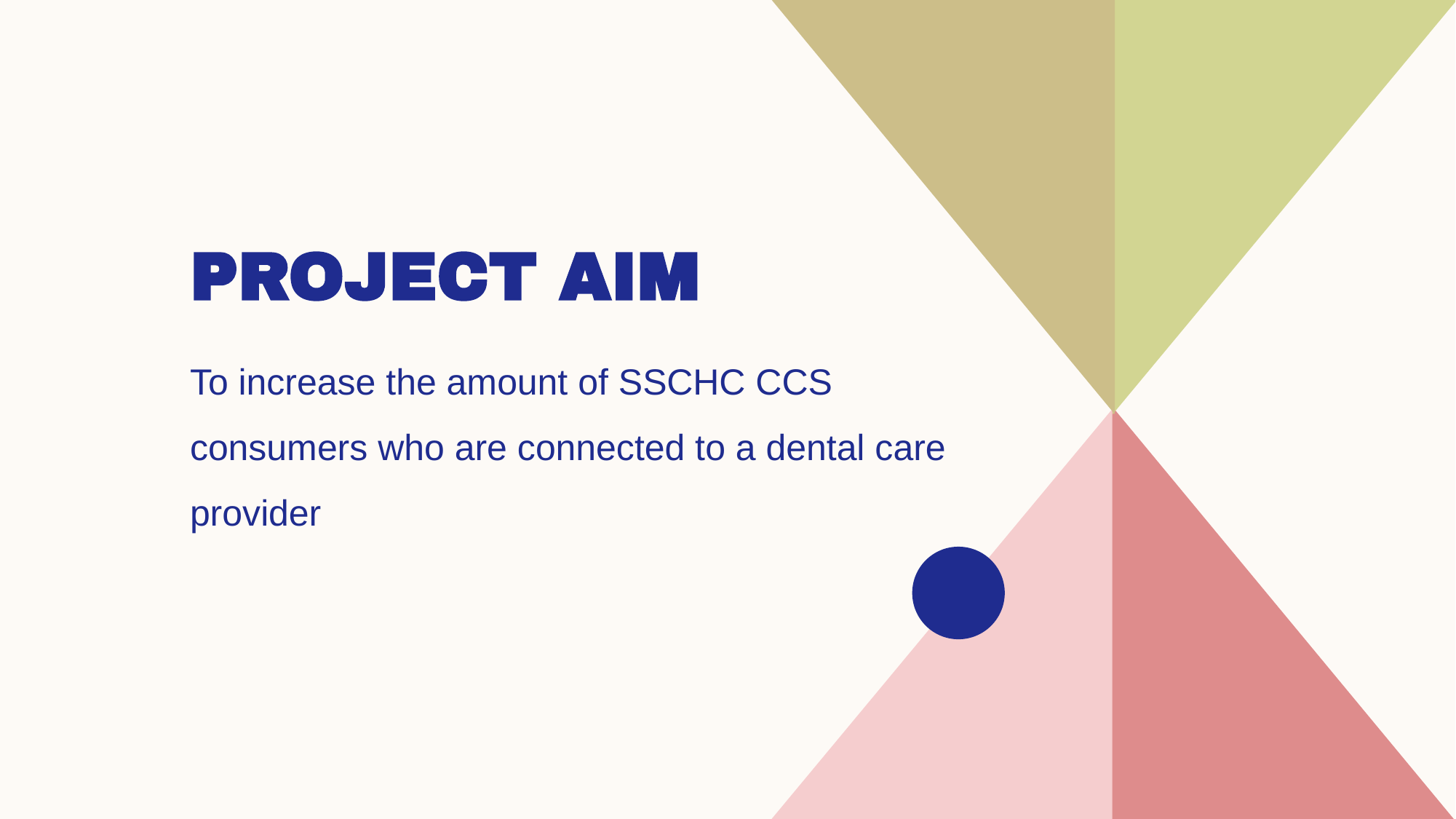

# Project aim
To increase the amount of SSCHC CCS consumers who are connected to a dental care provider